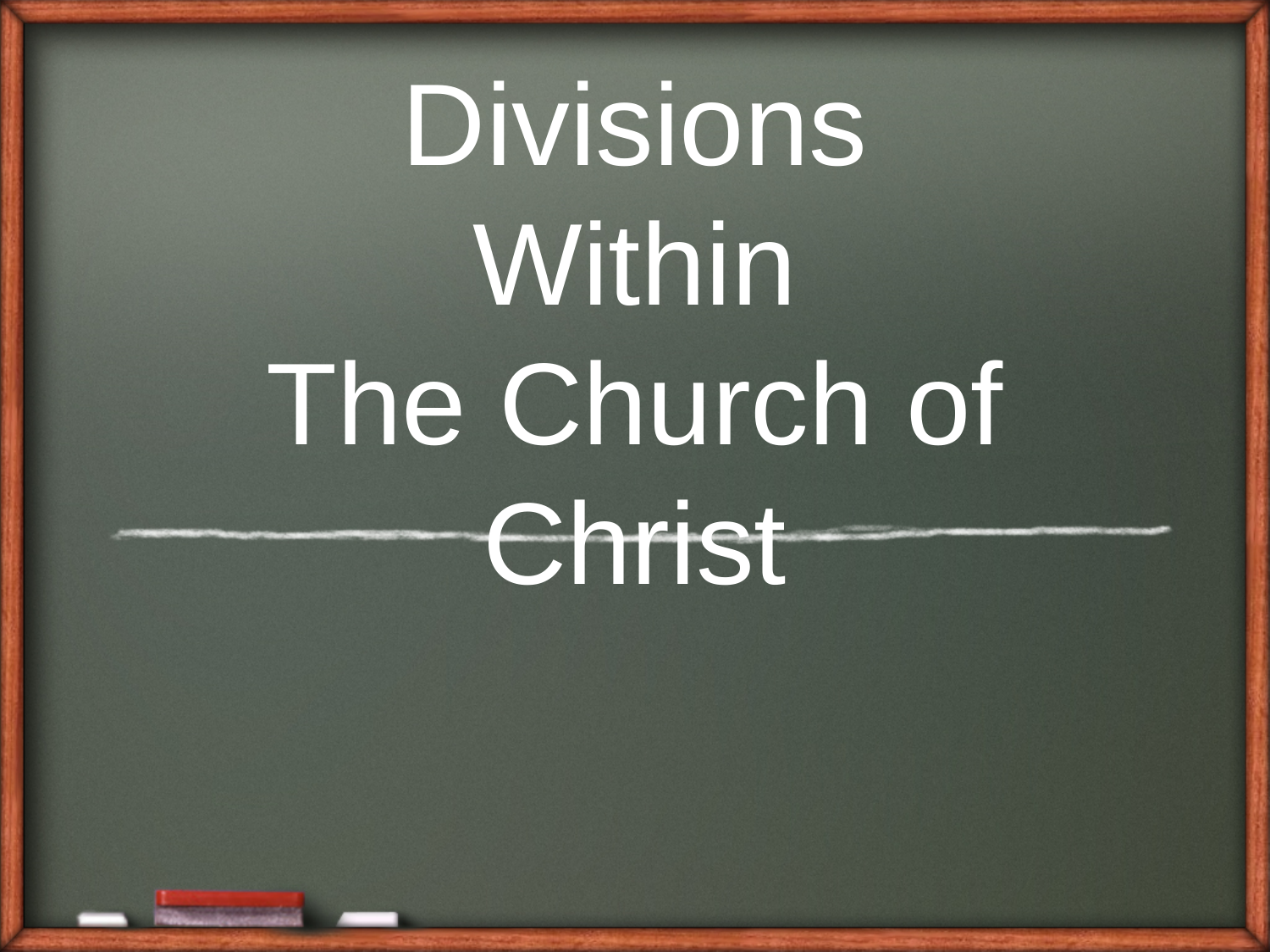

# Divisions Within The Church of Christ